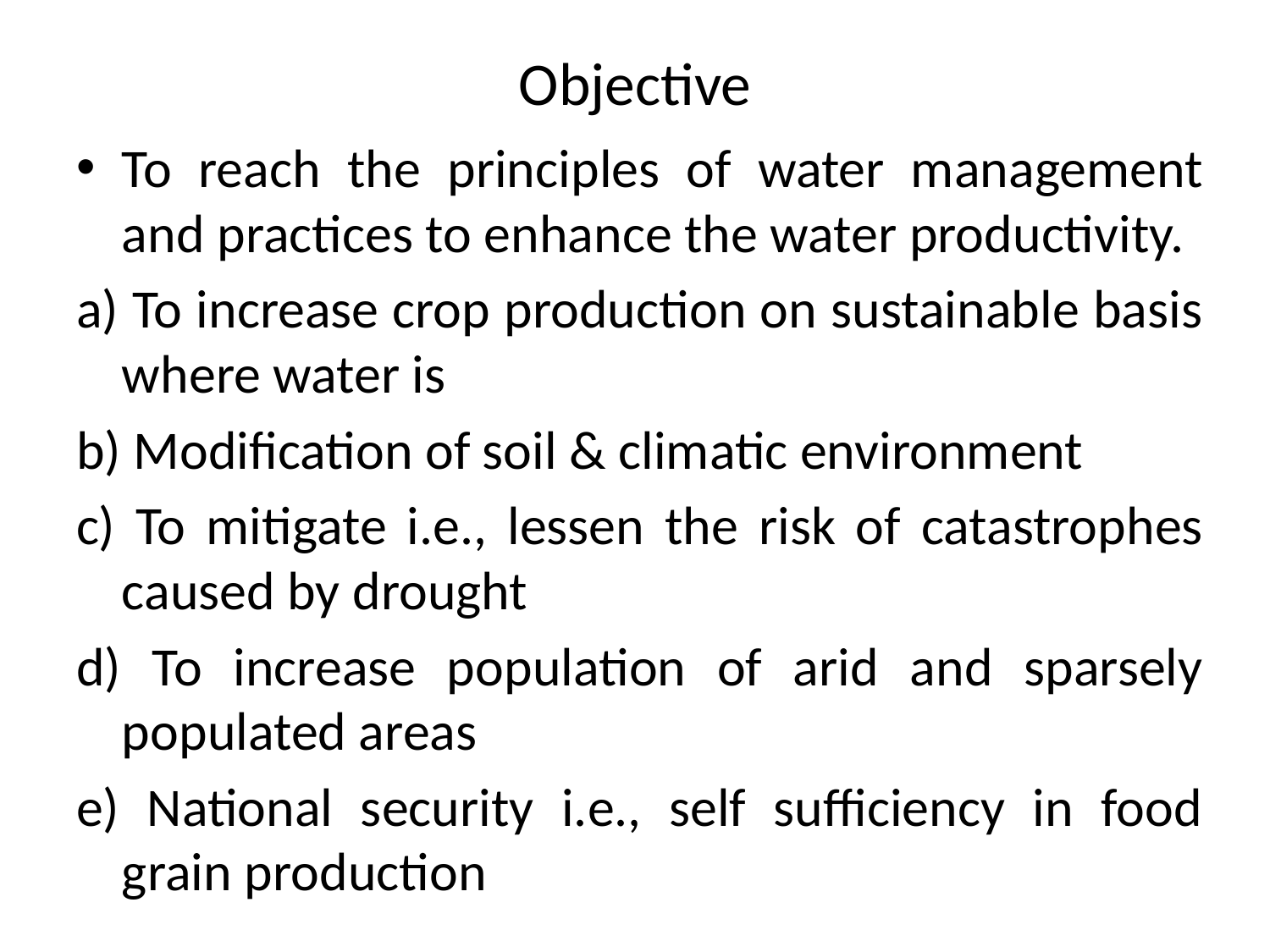

# Objective
To reach the principles of water management and practices to enhance the water productivity.
a) To increase crop production on sustainable basis where water is
b) Modification of soil & climatic environment
c) To mitigate i.e., lessen the risk of catastrophes caused by drought
d) To increase population of arid and sparsely populated areas
e) National security i.e., self sufficiency in food grain production